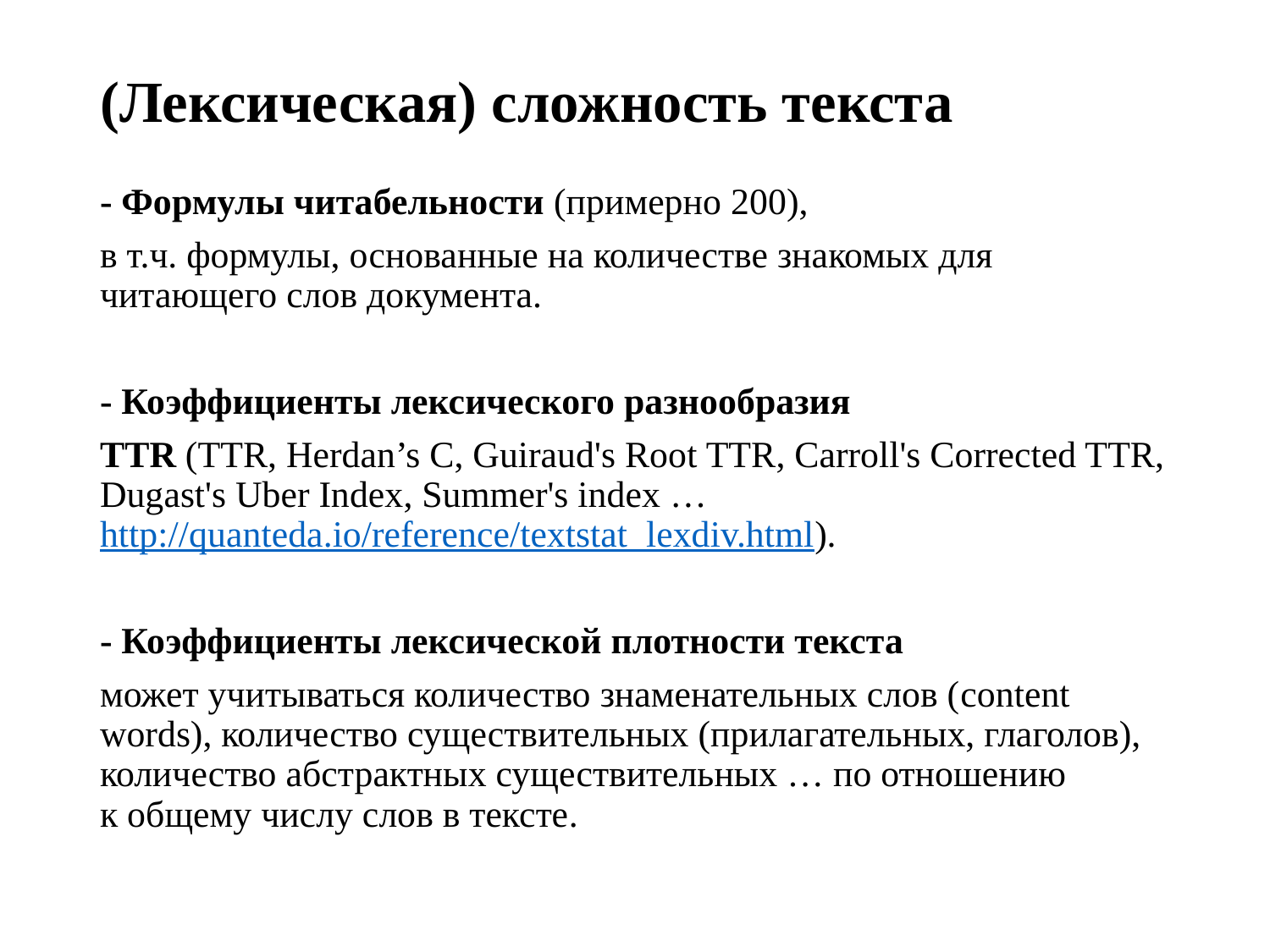

# (Лексическая) сложность текста
- Формулы читабельности (примерно 200),
в т.ч. формулы, основанные на количестве знакомых для читающего слов документа.

- Коэффициенты лексического разнообразия
TTR (TTR, Herdan’s C, Guiraud's Root TTR, Carroll's Corrected TTR, Dugast's Uber Index, Summer's index … http://quanteda.io/reference/textstat_lexdiv.html).

- Коэффициенты лексической плотности текста
может учитываться количество знаменательных слов (content words), количество существительных (прилагательных, глаголов), количество абстрактных существительных … по отношению
к общему числу слов в тексте.